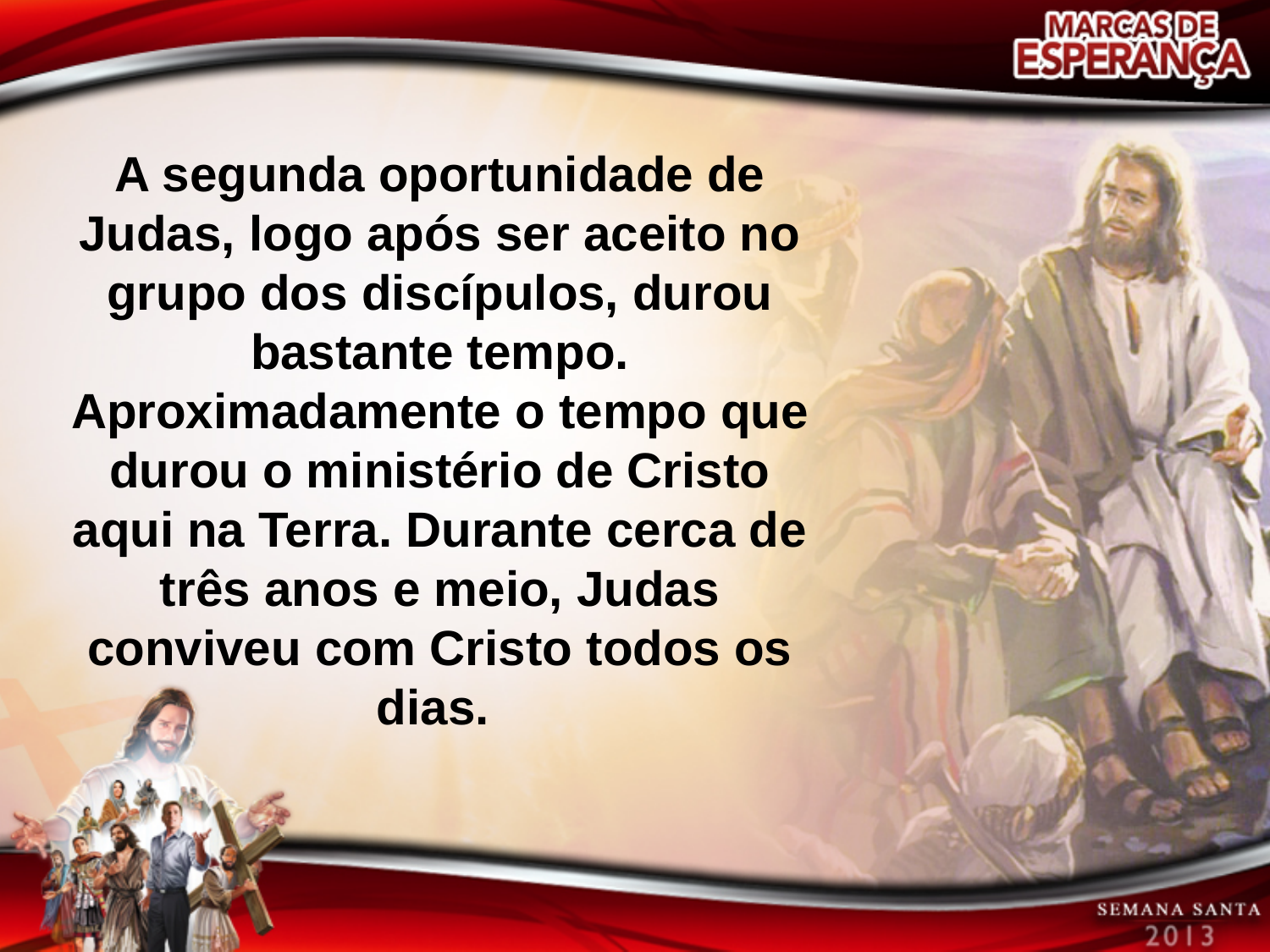

A segunda oportunidade de Judas, logo após ser aceito no grupo dos discípulos, durou bastante tempo. Aproximadamente o tempo que durou o ministério de Cristo aqui na Terra. Durante cerca de três anos e meio, Judas conviveu com Cristo todos os dias.